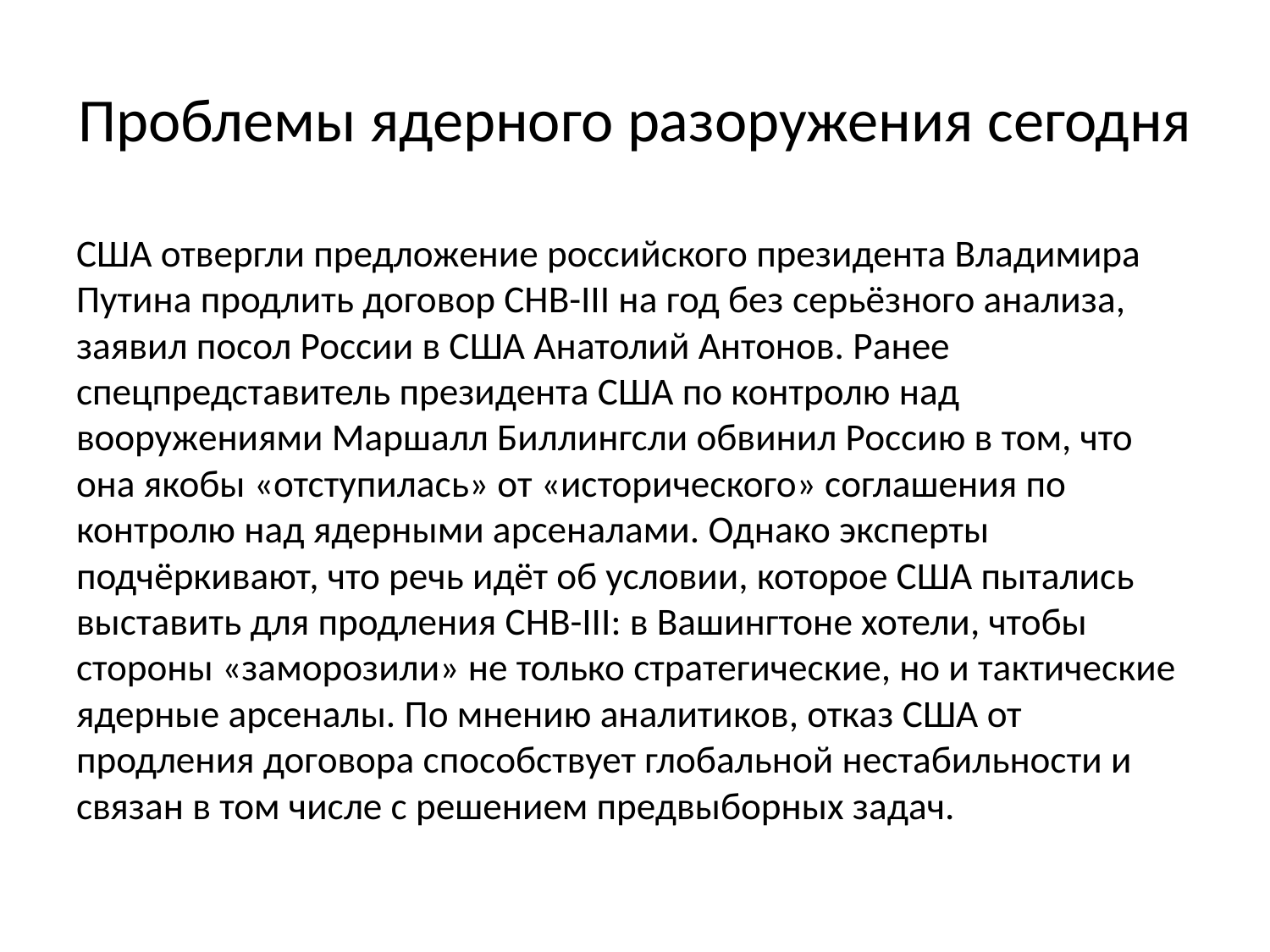

# Проблемы ядерного разоружения сегодня
США отвергли предложение российского президента Владимира Путина продлить договор СНВ-III на год без серьёзного анализа, заявил посол России в США Анатолий Антонов. Ранее спецпредставитель президента США по контролю над вооружениями Маршалл Биллингсли обвинил Россию в том, что она якобы «отступилась» от «исторического» соглашения по контролю над ядерными арсеналами. Однако эксперты подчёркивают, что речь идёт об условии, которое США пытались выставить для продления СНВ-III: в Вашингтоне хотели, чтобы стороны «заморозили» не только стратегические, но и тактические ядерные арсеналы. По мнению аналитиков, отказ США от продления договора способствует глобальной нестабильности и связан в том числе с решением предвыборных задач.